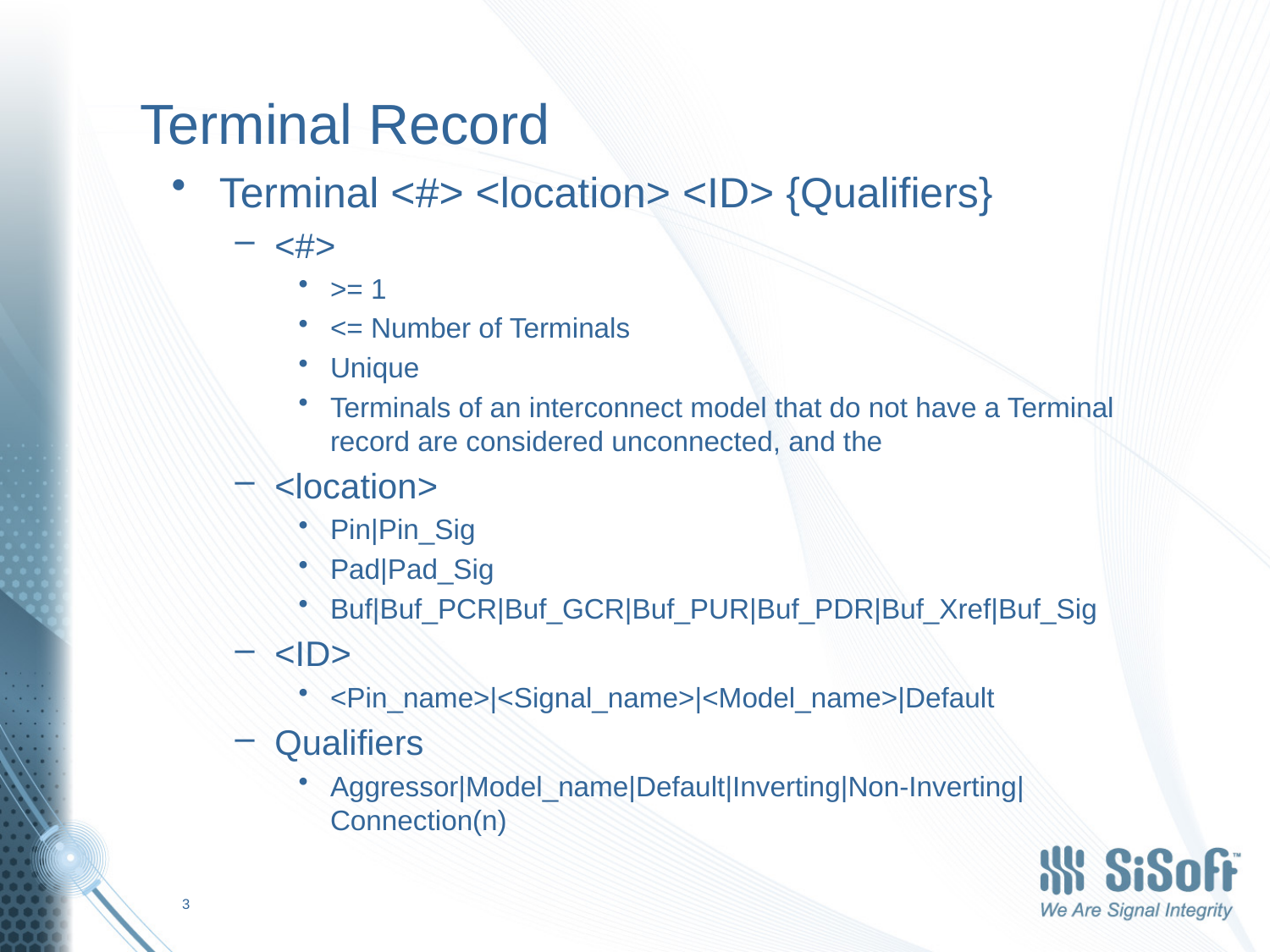

# Terminal Record
Terminal <#> <location> <ID> {Qualifiers}
<#>
>= 1
<= Number of Terminals
Unique
Terminals of an interconnect model that do not have a Terminal record are considered unconnected, and the
<location>
Pin|Pin_Sig
Pad|Pad_Sig
Buf|Buf_PCR|Buf_GCR|Buf_PUR|Buf_PDR|Buf_Xref|Buf_Sig
<ID>
<Pin_name>|<Signal_name>|<Model_name>|Default
Qualifiers
Aggressor|Model_name|Default|Inverting|Non-Inverting|Connection(n)
3